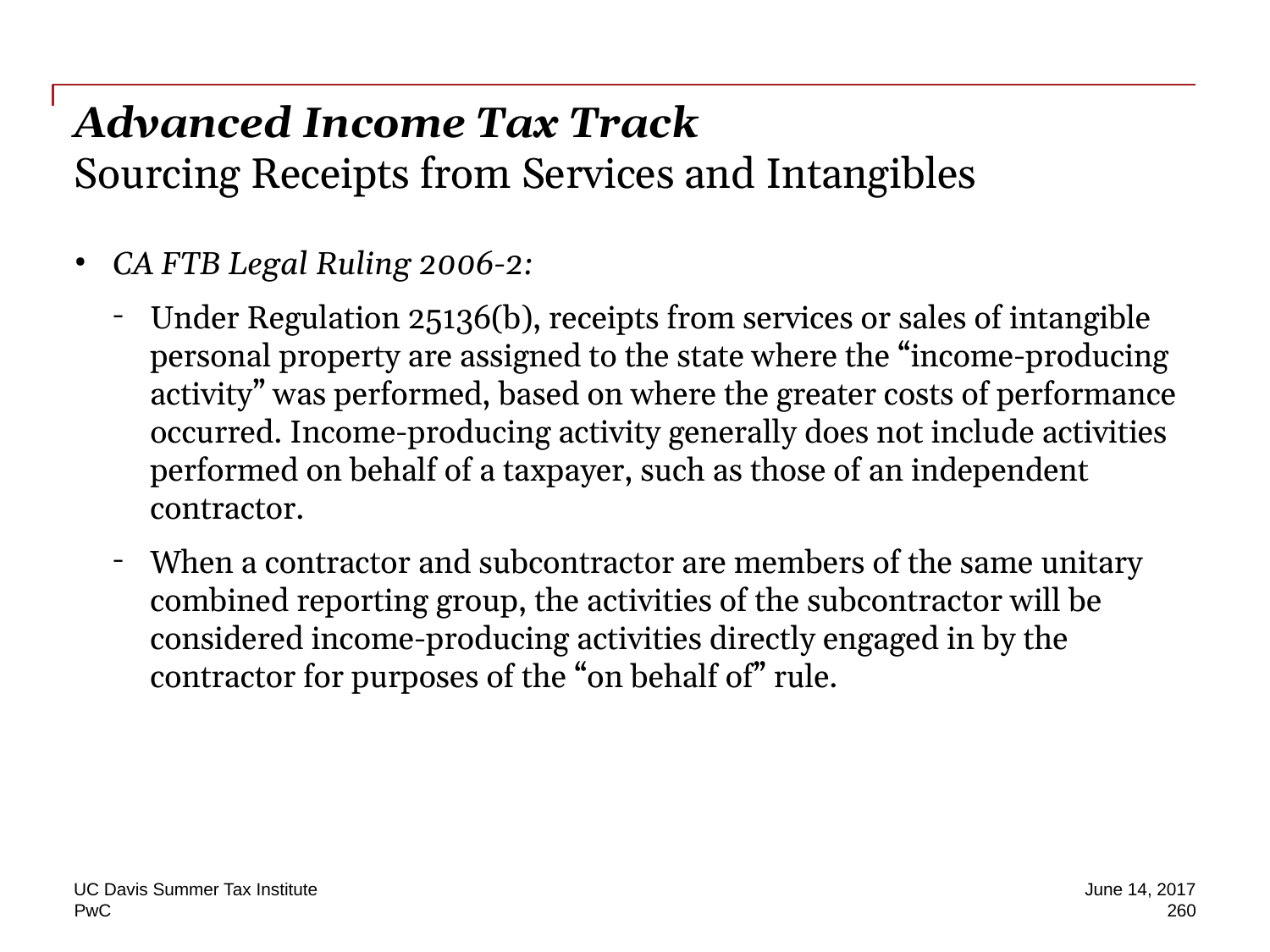

# Advanced Income Tax Track Sourcing Receipts from Services and Intangibles
CA FTB Legal Ruling 2006-2:
Under Regulation 25136(b), receipts from services or sales of intangible personal property are assigned to the state where the “income-producing activity” was performed, based on where the greater costs of performance occurred. Income-producing activity generally does not include activities performed on behalf of a taxpayer, such as those of an independent contractor.
When a contractor and subcontractor are members of the same unitary combined reporting group, the activities of the subcontractor will be considered income-producing activities directly engaged in by the contractor for purposes of the “on behalf of” rule.
UC Davis Summer Tax Institute
June 14, 2017
260